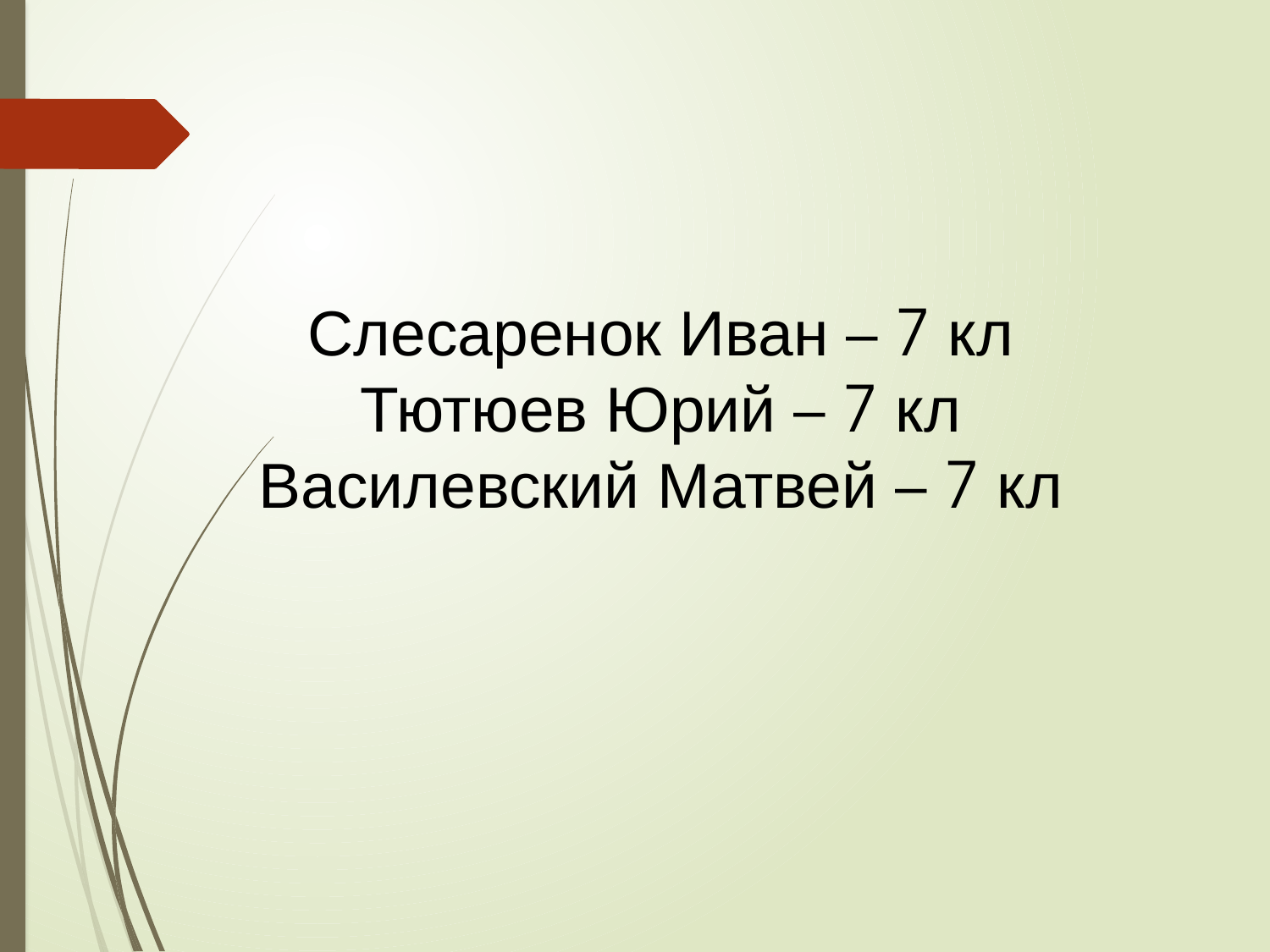

Слесаренок Иван – 7 кл
Тютюев Юрий – 7 кл
Василевский Матвей – 7 кл